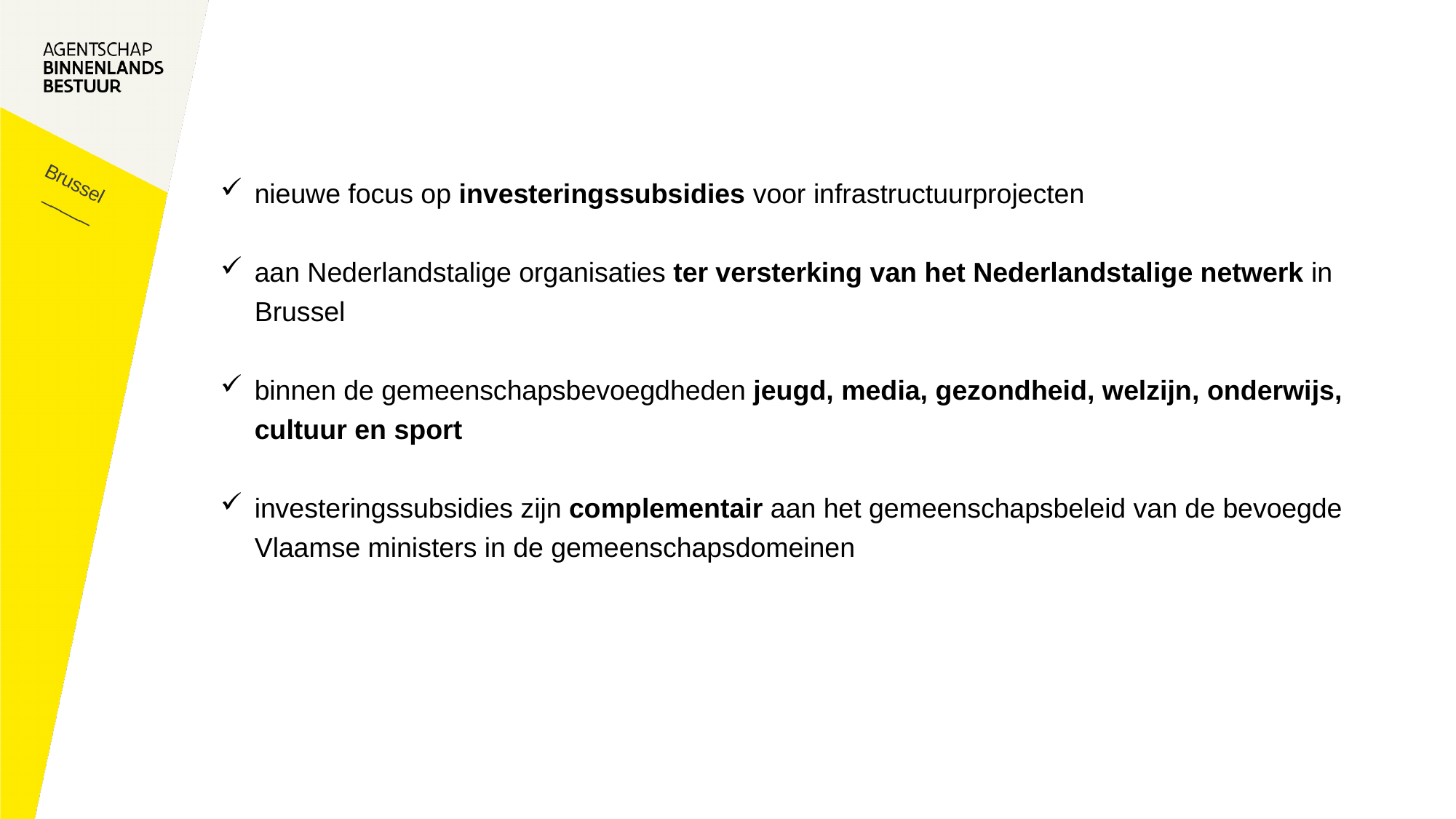

nieuwe focus op investeringssubsidies voor infrastructuurprojecten

aan Nederlandstalige organisaties ter versterking van het Nederlandstalige netwerk in Brussel

binnen de gemeenschapsbevoegdheden jeugd, media, gezondheid, welzijn, onderwijs, cultuur en sport

investeringssubsidies zijn complementair aan het gemeenschapsbeleid van de bevoegde Vlaamse ministers in de gemeenschapsdomeinen